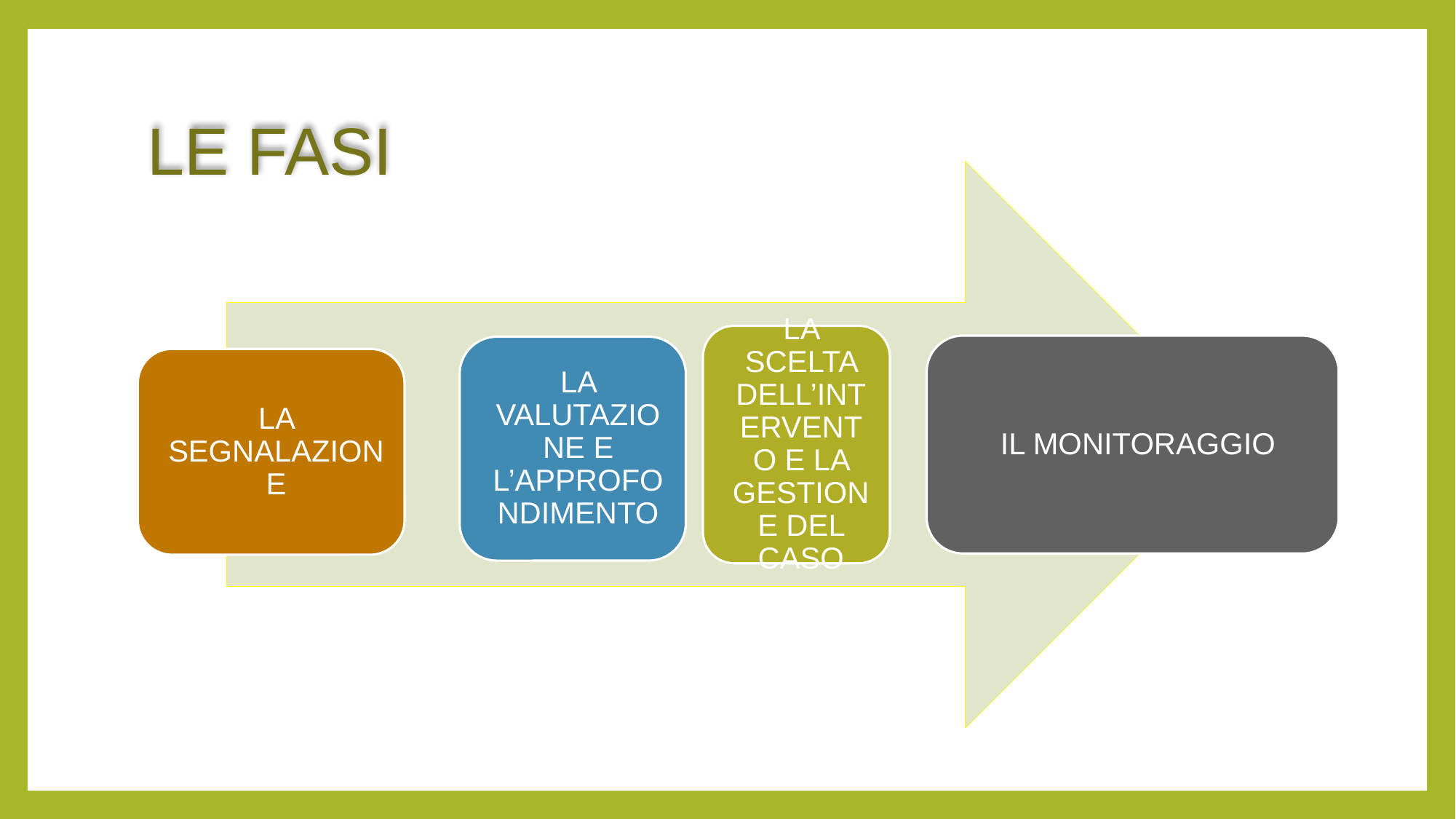

# LE FASI
LA SEGNALAZIONE
LA VALUTAZIONE E L’APPROFONDIMENTO
LA SCELTA DELL’INTERVENTO E LA GESTIONE DEL CASO
IL MONITORAGGIO